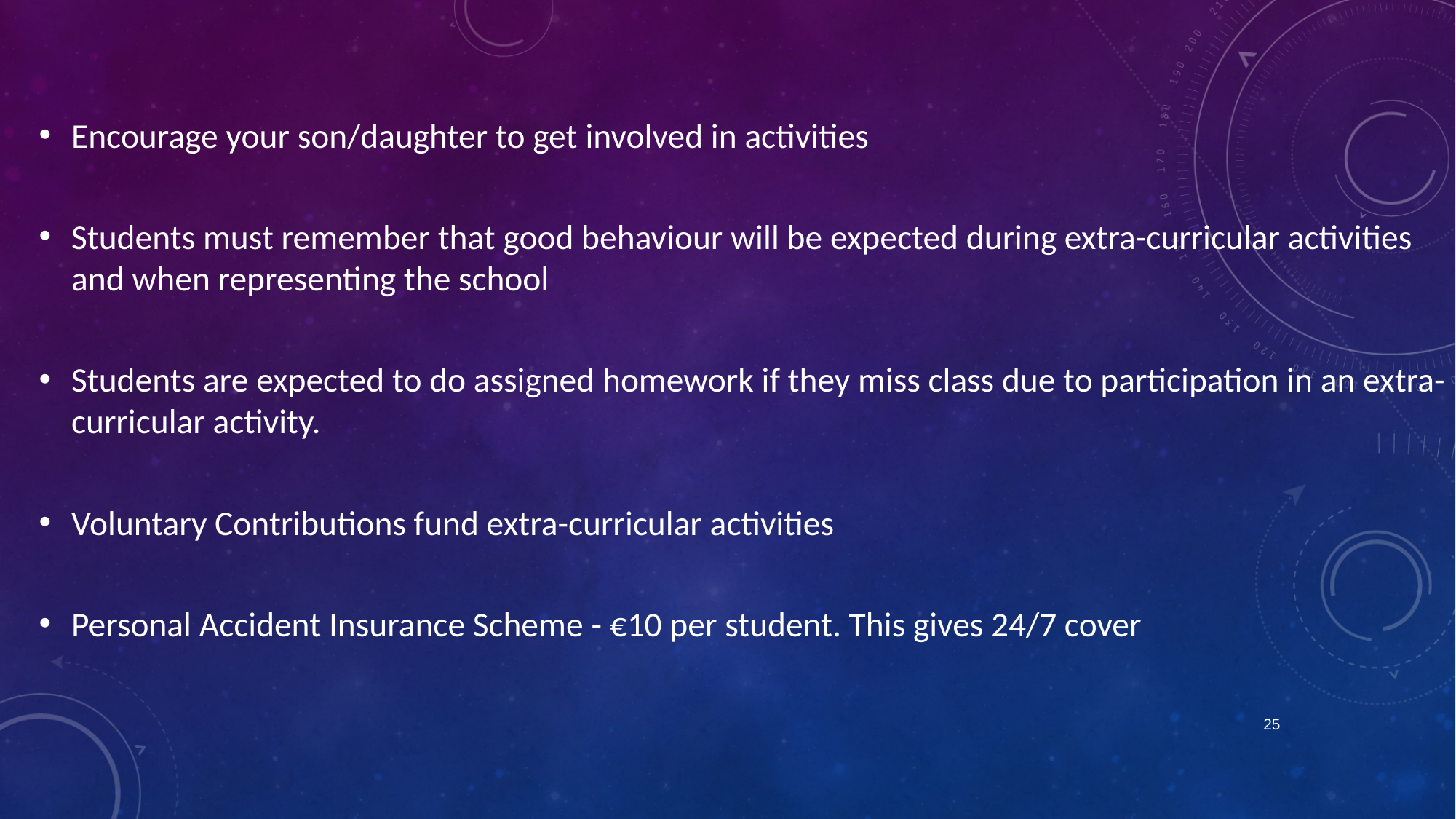

Encourage your son/daughter to get involved in activities

Students must remember that good behaviour will be expected during extra-curricular activities and when representing the school

Students are expected to do assigned homework if they miss class due to participation in an extra-curricular activity.

Voluntary Contributions fund extra-curricular activities

Personal Accident Insurance Scheme - €10 per student. This gives 24/7 cover

#
25